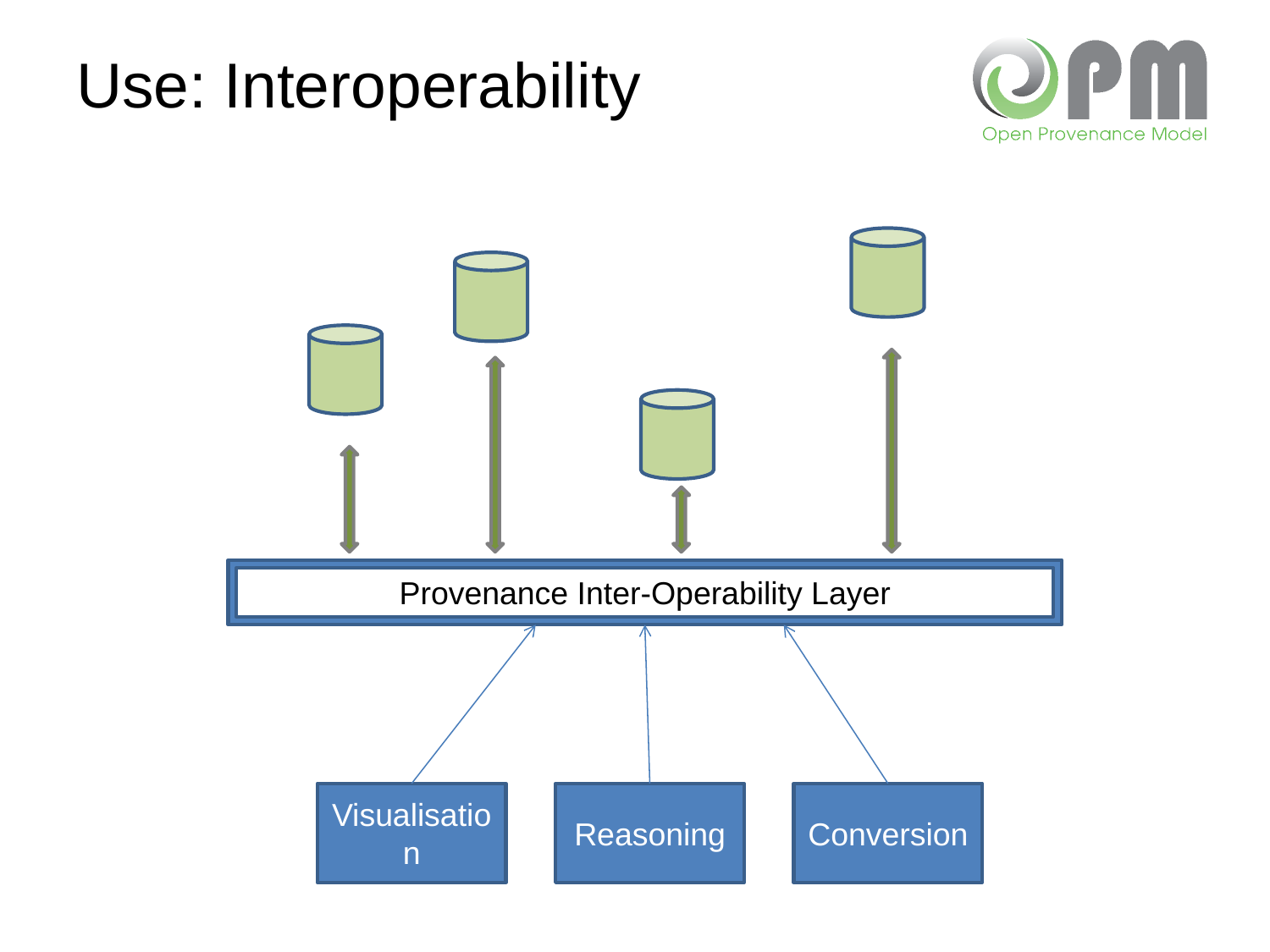

# Use: Interoperability

Provenance Inter-Operability Layer
Visualisation
Reasoning
Conversion